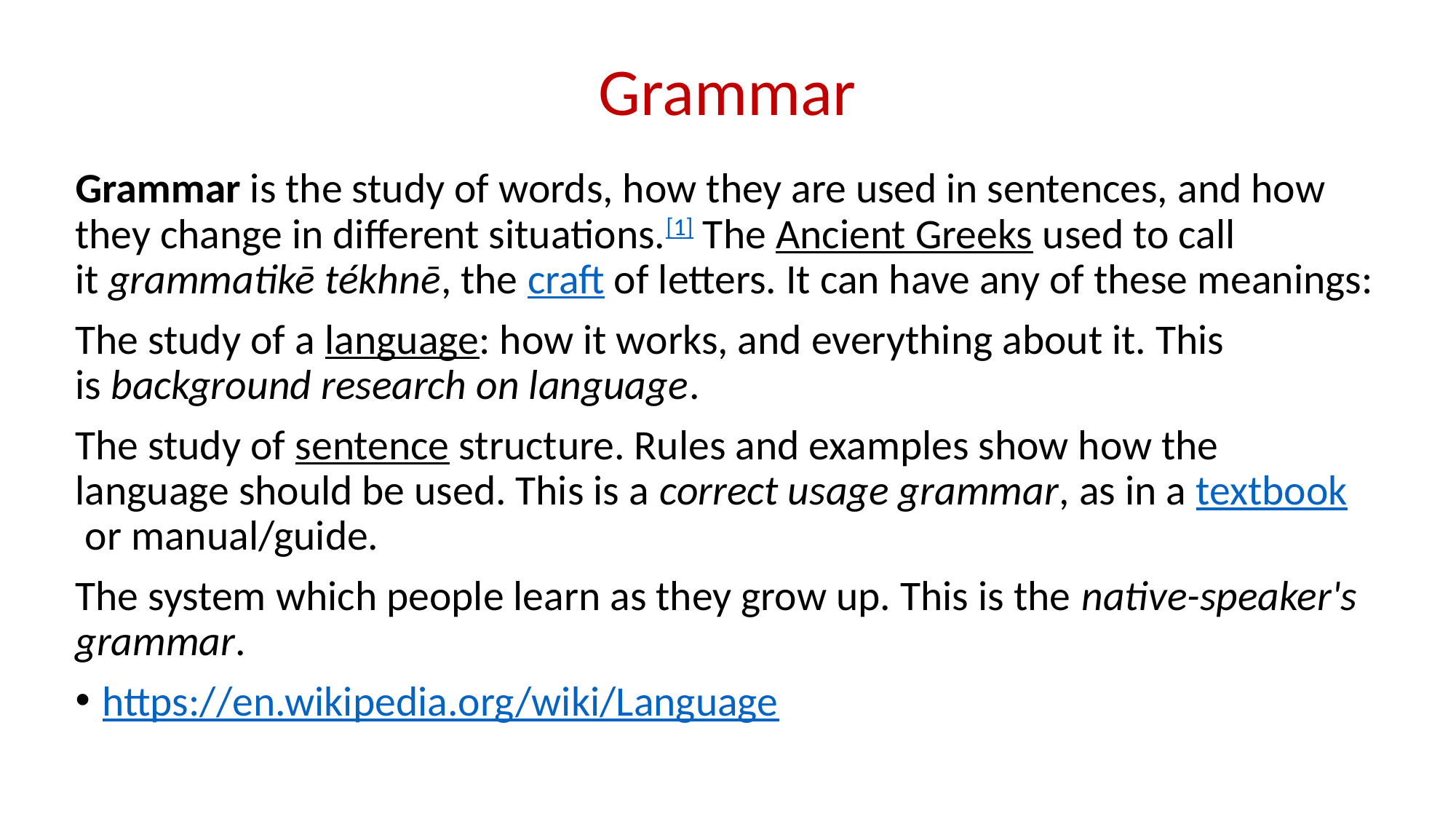

# Grammar
Grammar is the study of words, how they are used in sentences, and how they change in different situations.[1] The Ancient Greeks used to call it grammatikē tékhnē, the craft of letters. It can have any of these meanings:
The study of a language: how it works, and everything about it. This is background research on language.
The study of sentence structure. Rules and examples show how the language should be used. This is a correct usage grammar, as in a textbook or manual/guide.
The system which people learn as they grow up. This is the native-speaker's grammar.
https://en.wikipedia.org/wiki/Language